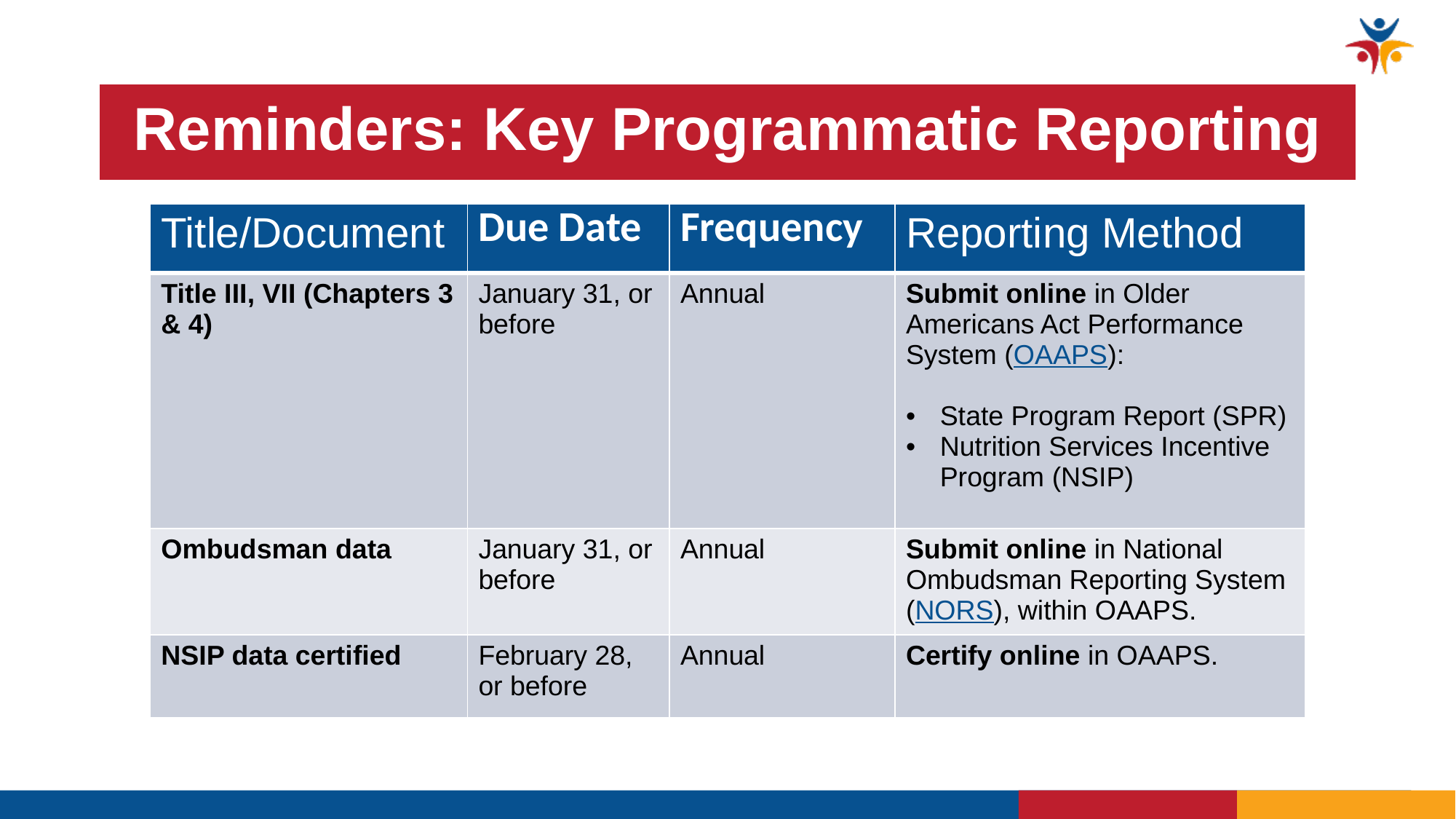

# Reminders: Key Programmatic Reporting
| Title/Document | Due Date | Frequency | Reporting Method |
| --- | --- | --- | --- |
| Title III, VII (Chapters 3 & 4) | January 31, or before | Annual | Submit online in Older Americans Act Performance System (OAAPS): State Program Report (SPR) Nutrition Services Incentive Program (NSIP) |
| Ombudsman data | January 31, or before | Annual | Submit online in National Ombudsman Reporting System (NORS), within OAAPS. |
| NSIP data certified | February 28, or before | Annual | Certify online in OAAPS. |